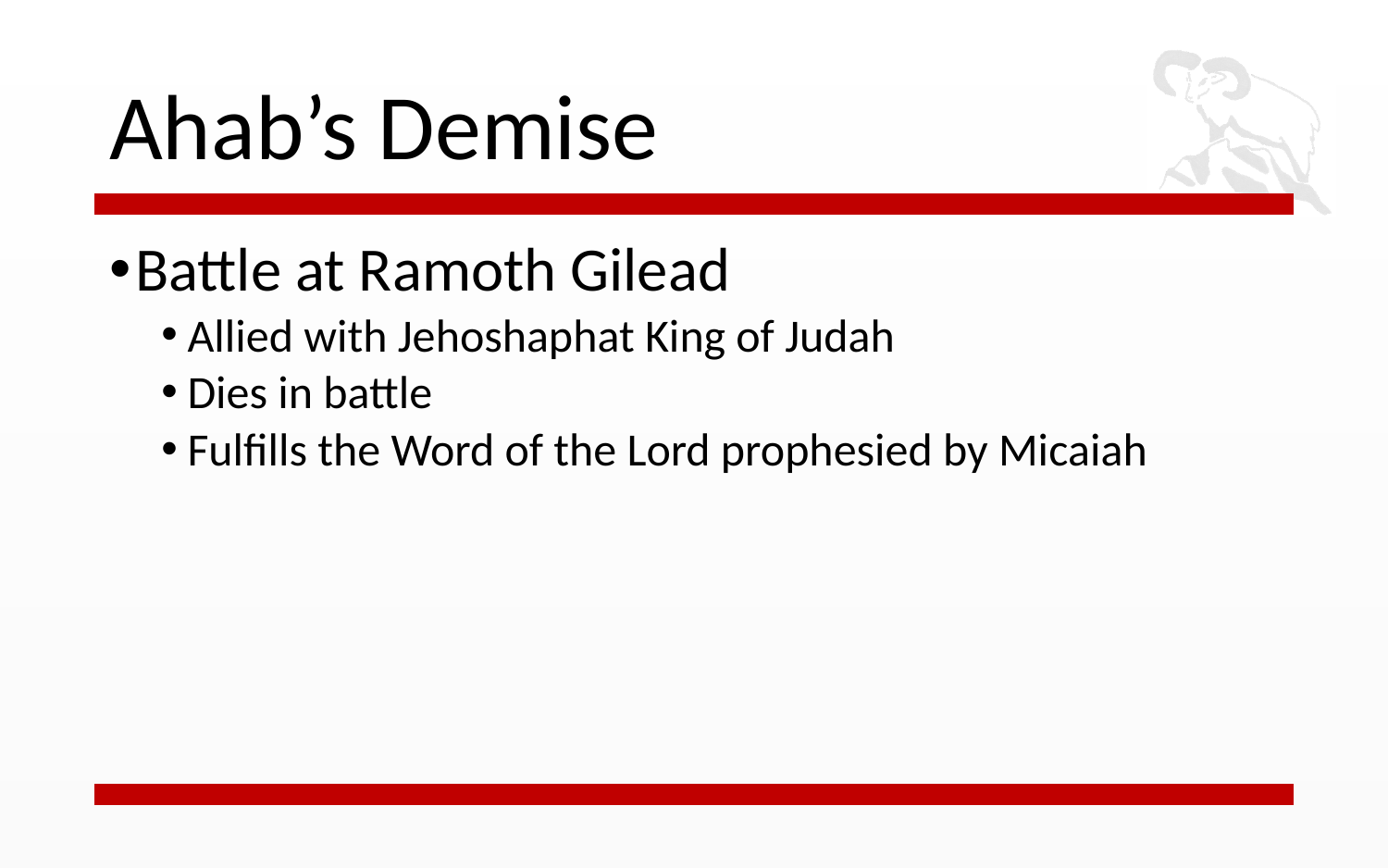

# Ahab’s Demise
Battle at Ramoth Gilead
Allied with Jehoshaphat King of Judah
Dies in battle
Fulfills the Word of the Lord prophesied by Micaiah